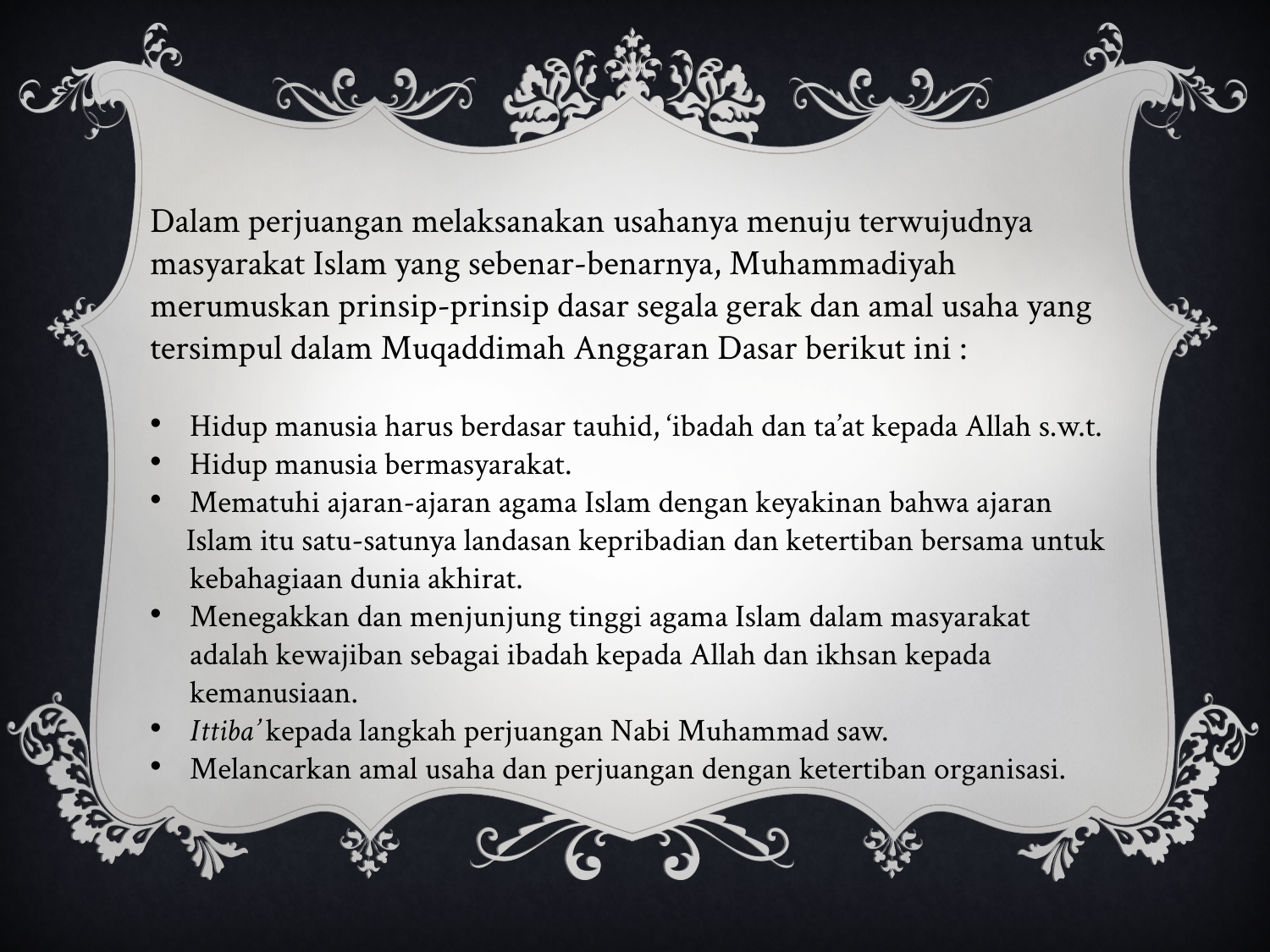

Dalam perjuangan melaksanakan usahanya menuju terwujudnya masyarakat Islam yang sebenar-benarnya, Muhammadiyah merumuskan prinsip-prinsip dasar segala gerak dan amal usaha yang tersimpul dalam Muqaddimah Anggaran Dasar berikut ini :

Hidup manusia harus berdasar tauhid, ‘ibadah dan ta’at kepada Allah s.w.t.
Hidup manusia bermasyarakat.
Mematuhi ajaran-ajaran agama Islam dengan keyakinan bahwa ajaran
     Islam itu satu-satunya landasan kepribadian dan ketertiban bersama untuk kebahagiaan dunia akhirat.
Menegakkan dan menjunjung tinggi agama Islam dalam masyarakat adalah kewajiban sebagai ibadah kepada Allah dan ikhsan kepada kemanusiaan.
Ittiba’ kepada langkah perjuangan Nabi Muhammad saw.
Melancarkan amal usaha dan perjuangan dengan ketertiban organisasi.